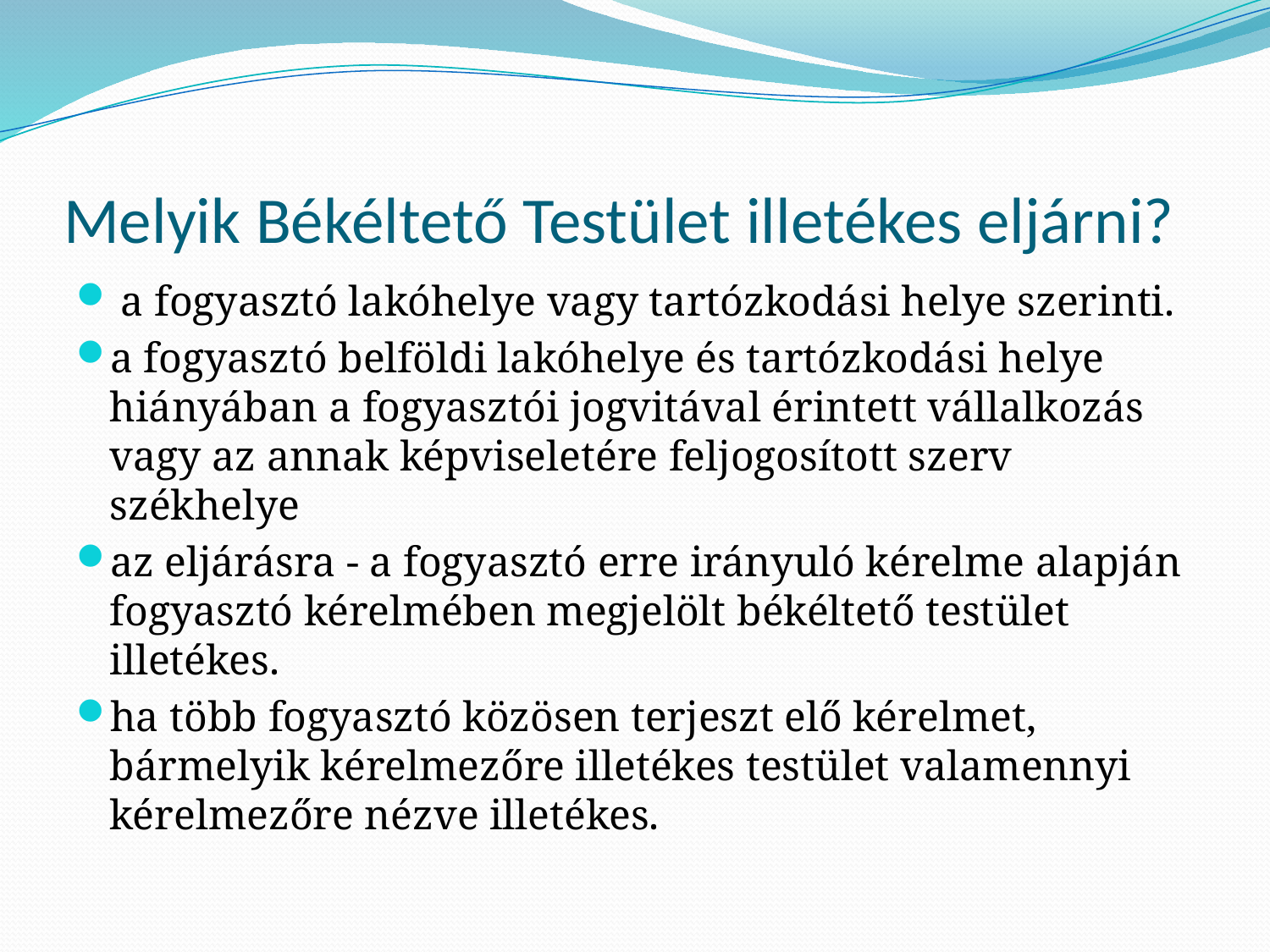

# Melyik Békéltető Testület illetékes eljárni?
 a fogyasztó lakóhelye vagy tartózkodási helye szerinti.
a fogyasztó belföldi lakóhelye és tartózkodási helye hiányában a fogyasztói jogvitával érintett vállalkozás vagy az annak képviseletére feljogosított szerv székhelye
az eljárásra - a fogyasztó erre irányuló kérelme alapján fogyasztó kérelmében megjelölt békéltető testület illetékes.
ha több fogyasztó közösen terjeszt elő kérelmet, bármelyik kérelmezőre illetékes testület valamennyi kérelmezőre nézve illetékes.